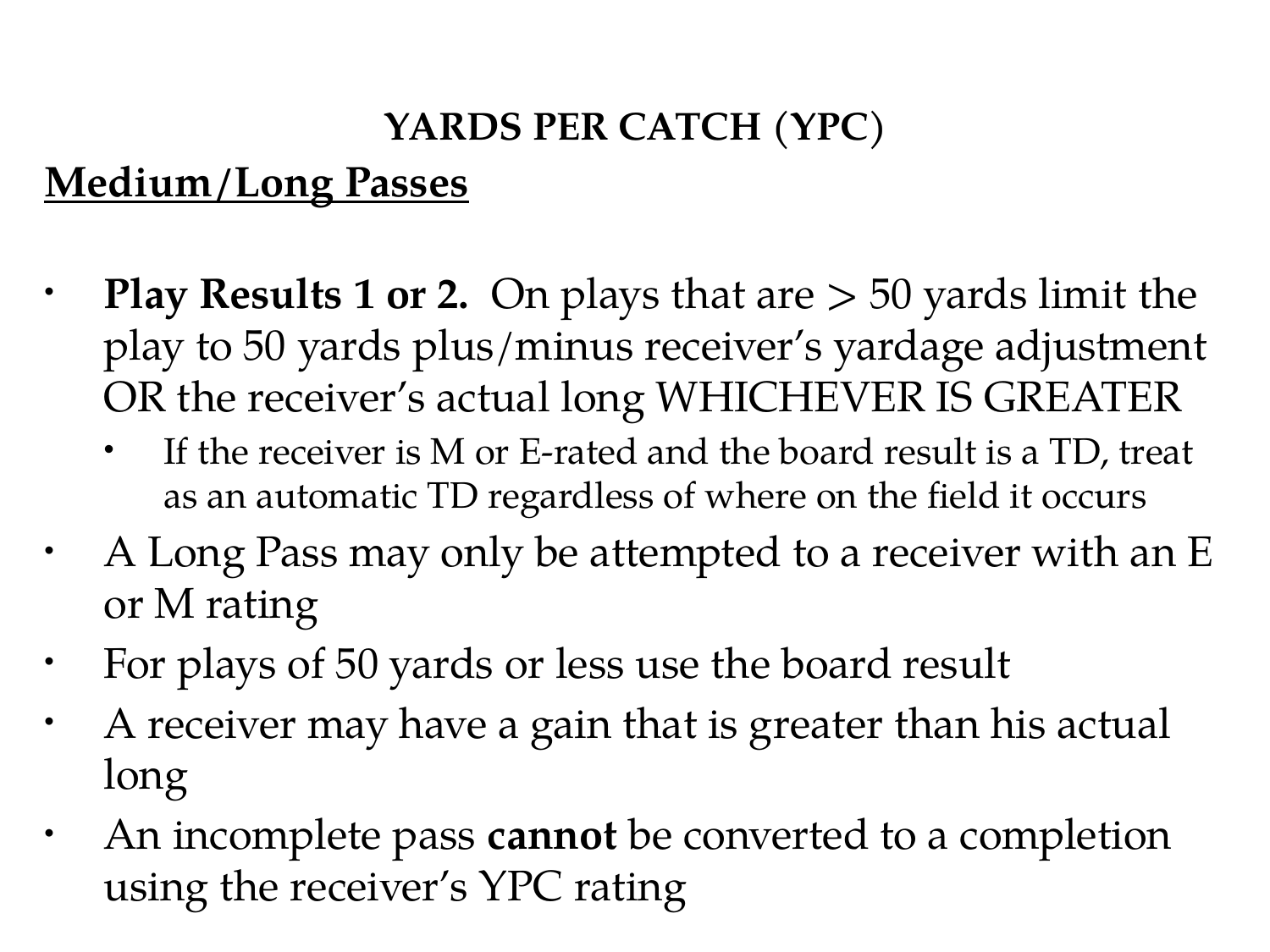

# yards per catch (ypc)
Medium/Long Passes
Play Results 1 or 2.  On plays that are > 50 yards limit the play to 50 yards plus/minus receiver’s yardage adjustment OR the receiver’s actual long WHICHEVER IS GREATER
If the receiver is M or E-rated and the board result is a TD, treat as an automatic TD regardless of where on the field it occurs
A Long Pass may only be attempted to a receiver with an E or M rating
For plays of 50 yards or less use the board result
A receiver may have a gain that is greater than his actual long
An incomplete pass cannot be converted to a completion using the receiver’s YPC rating